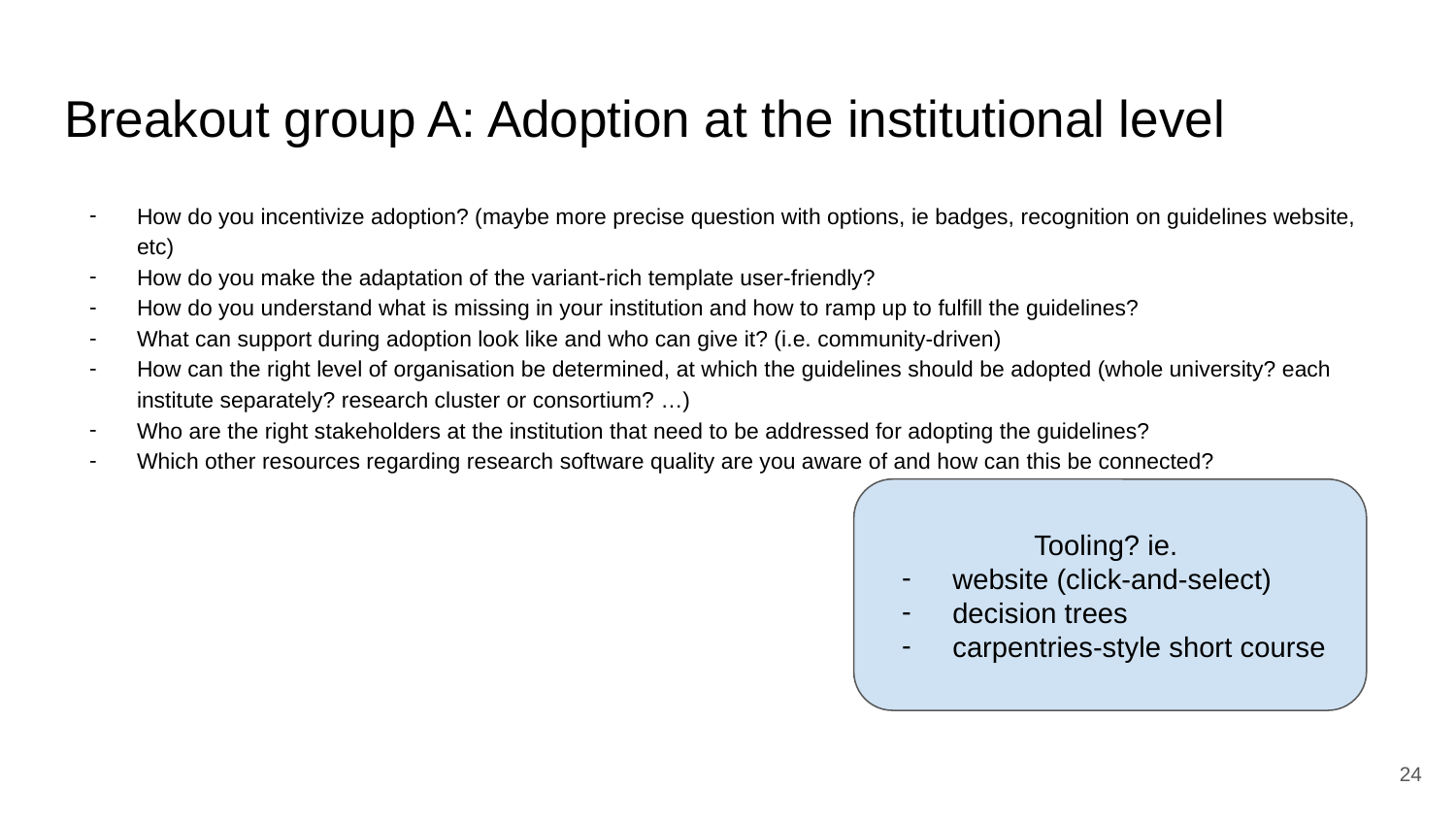

# Breakout group A: Adoption at the institutional level
How do you incentivize adoption? (maybe more precise question with options, ie badges, recognition on guidelines website, etc)
How do you make the adaptation of the variant-rich template user-friendly?
How do you understand what is missing in your institution and how to ramp up to fulfill the guidelines?
What can support during adoption look like and who can give it? (i.e. community-driven)
How can the right level of organisation be determined, at which the guidelines should be adopted (whole university? each institute separately? research cluster or consortium? …)
Who are the right stakeholders at the institution that need to be addressed for adopting the guidelines?
Which other resources regarding research software quality are you aware of and how can this be connected?
Tooling? ie.
website (click-and-select)
decision trees
carpentries-style short course
24